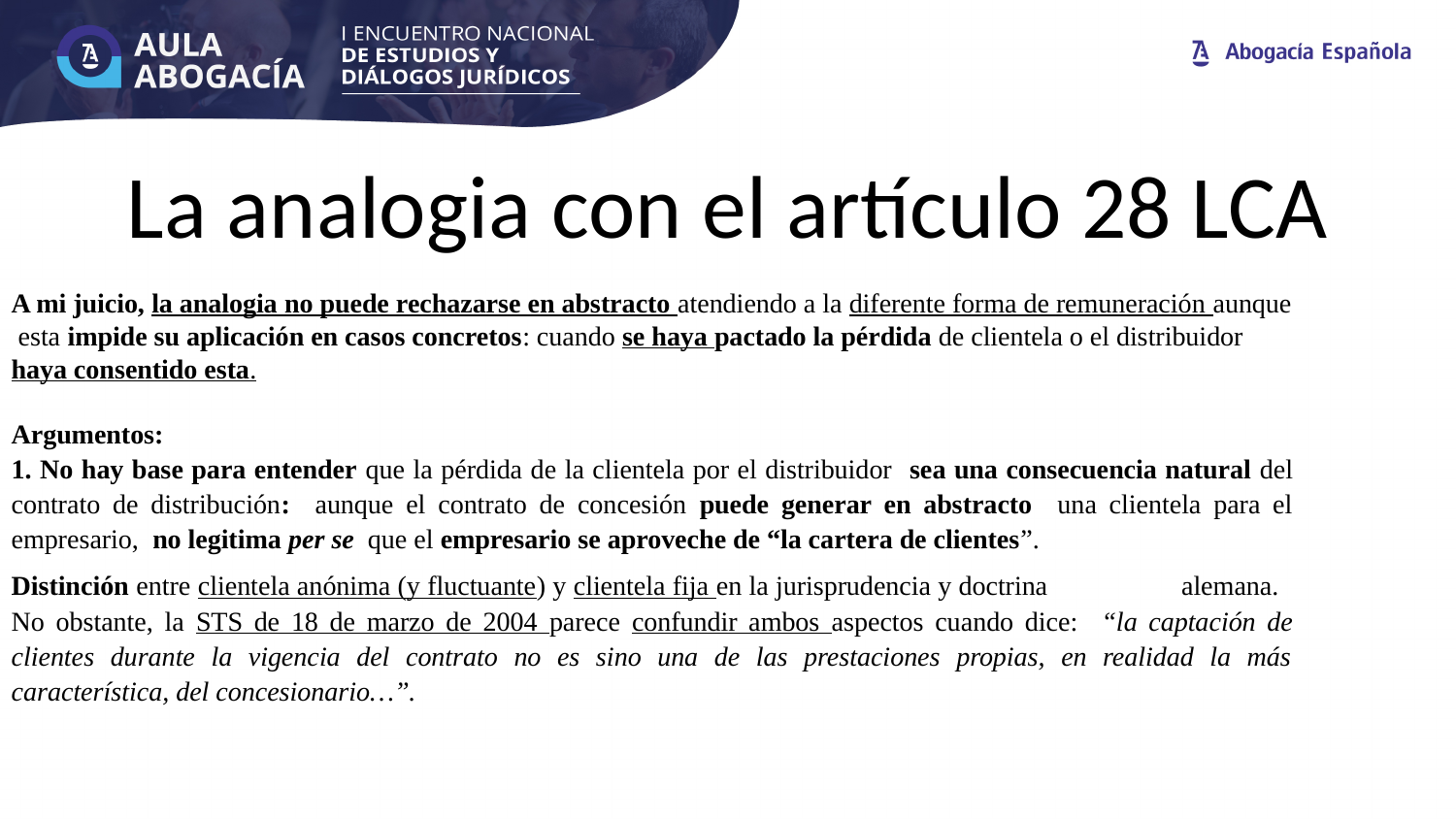

# La analogia con el artículo 28 LCA
A mi juicio, la analogia no puede rechazarse en abstracto atendiendo a la diferente forma de remuneración aunque  esta impide su aplicación en casos concretos: cuando se haya pactado la pérdida de clientela o el distribuidor haya consentido esta.

Argumentos:
1. No hay base para entender que la pérdida de la clientela por el distribuidor  sea una consecuencia natural del contrato de distribución:  aunque el contrato de concesión puede generar en abstracto  una clientela para el empresario,  no legitima per se  que el empresario se aproveche de “la cartera de clientes”.
Distinción entre clientela anónima (y fluctuante) y clientela fija en la jurisprudencia y doctrina 	alemana.   No obstante, la STS de 18 de marzo de 2004 parece confundir ambos aspectos cuando dice:  “la captación de clientes durante la vigencia del contrato no es sino una de las prestaciones propias, en realidad la más característica, del concesionario…”.